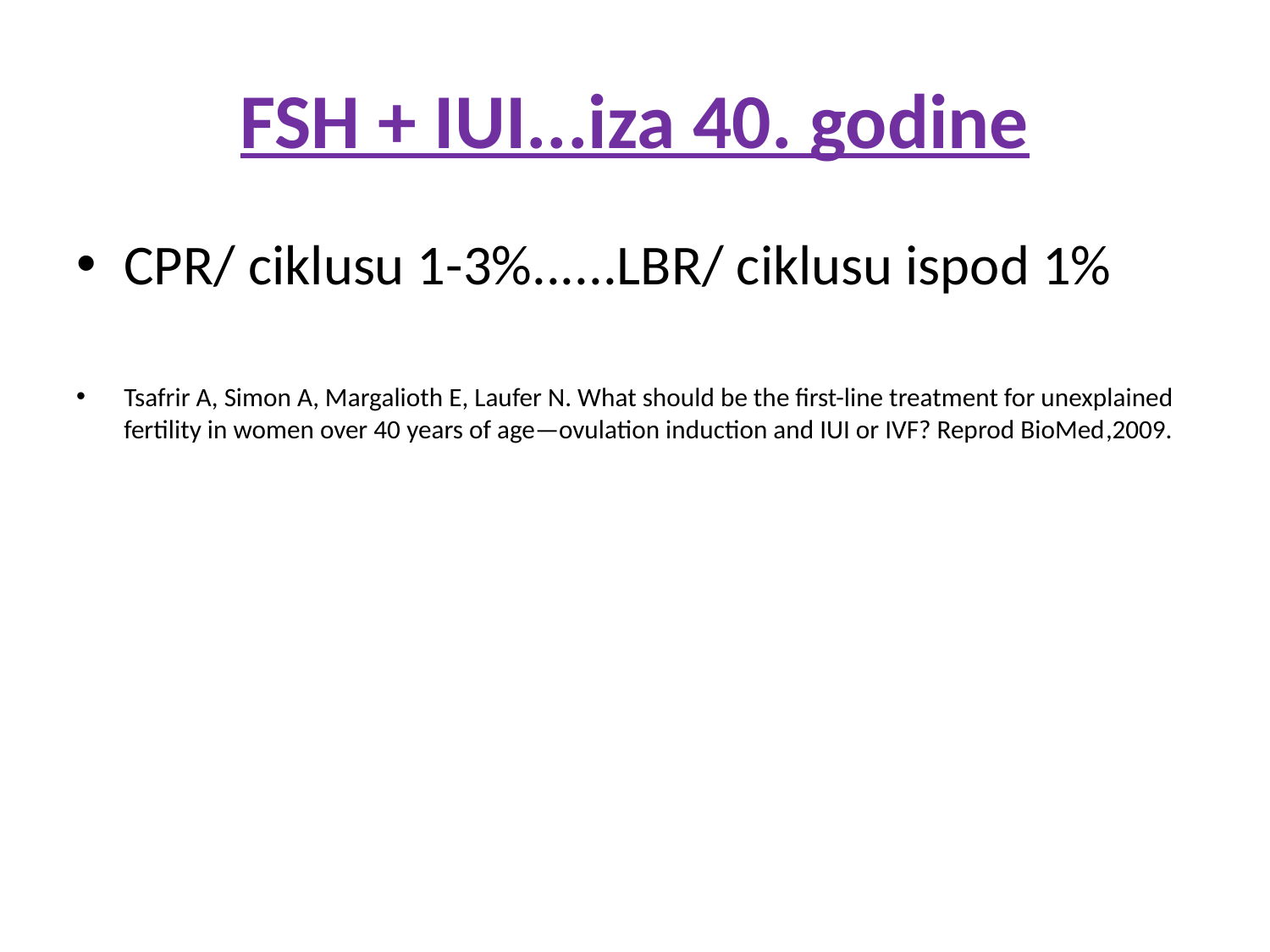

# FSH + IUI...iza 40. godine
CPR/ ciklusu 1-3%......LBR/ ciklusu ispod 1%

Tsafrir A, Simon A, Margalioth E, Laufer N. What should be the first-line treatment for unexplained fertility in women over 40 years of age—ovulation induction and IUI or IVF? Reprod BioMed,2009.